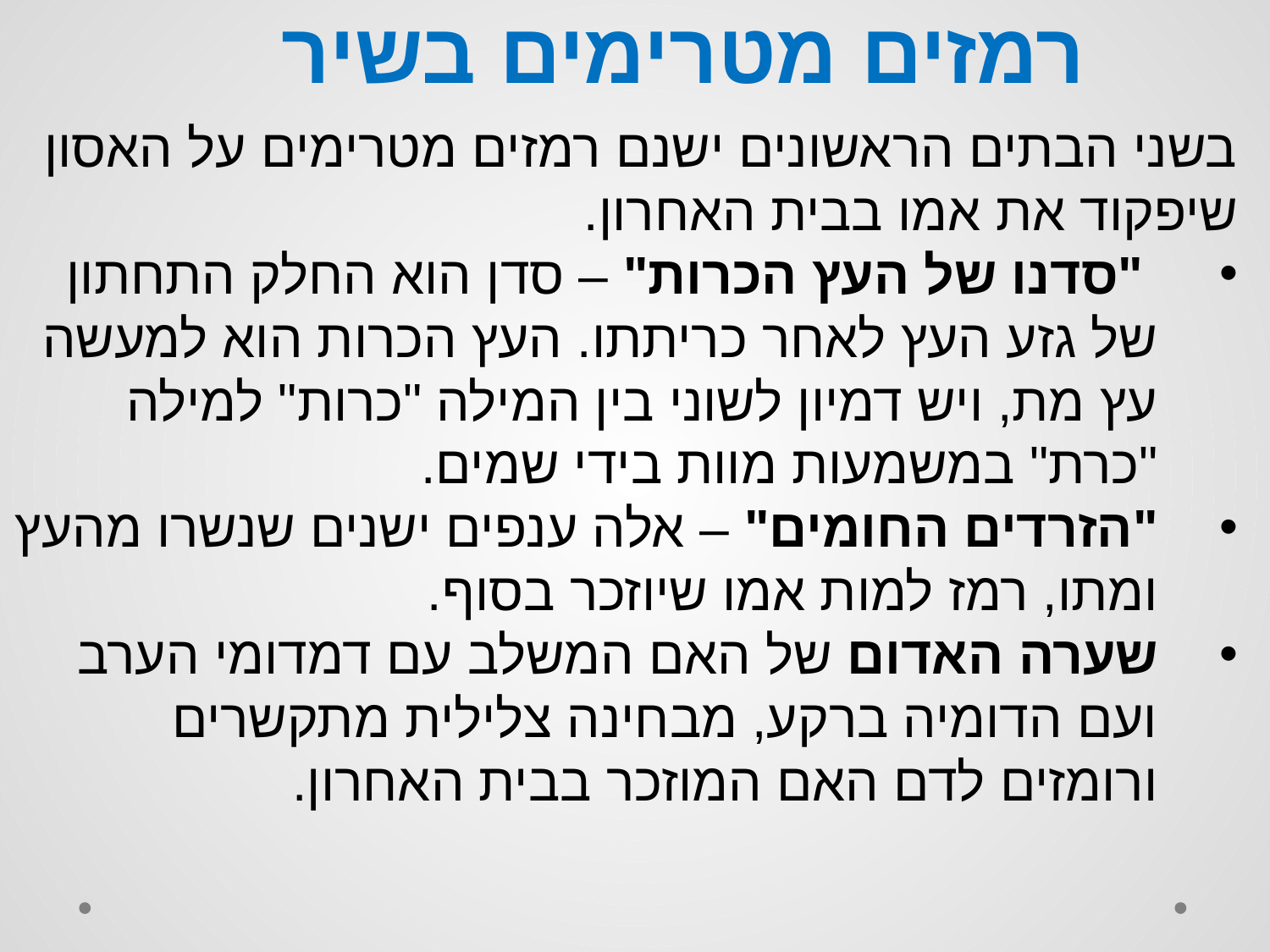

רמזים מטרימים בשיר

בשני הבתים הראשונים ישנם רמזים מטרימים על האסון שיפקוד את אמו בבית האחרון.
 "סדנו של העץ הכרות" – סדן הוא החלק התחתון של גזע העץ לאחר כריתתו. העץ הכרות הוא למעשה עץ מת, ויש דמיון לשוני בין המילה "כרות" למילה "כרת" במשמעות מוות בידי שמים.
"הזרדים החומים" – אלה ענפים ישנים שנשרו מהעץ ומתו, רמז למות אמו שיוזכר בסוף.
שערה האדום של האם המשלב עם דמדומי הערב ועם הדומיה ברקע, מבחינה צלילית מתקשרים ורומזים לדם האם המוזכר בבית האחרון.